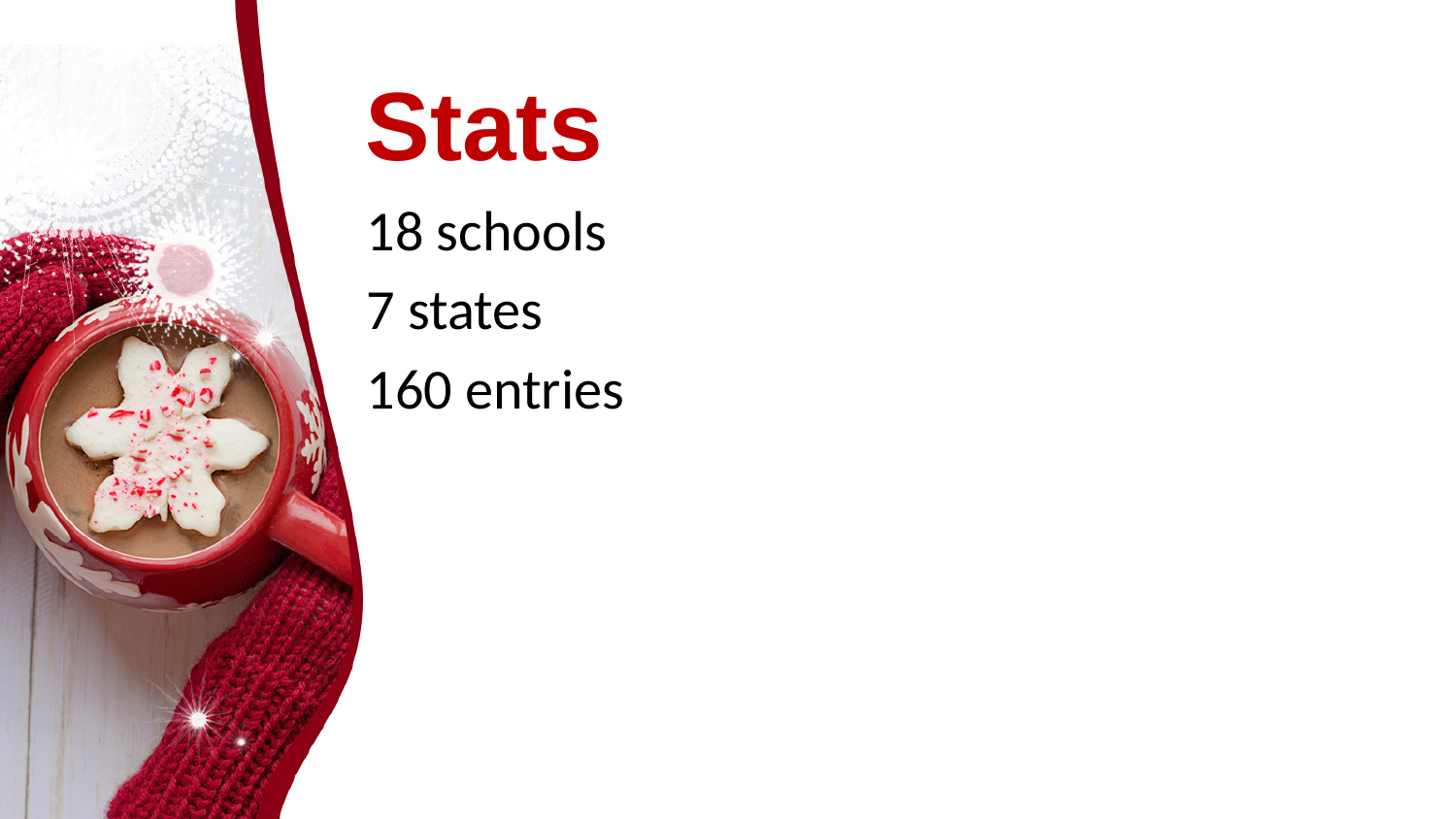

# Stats
18 schools
7 states
160 entries